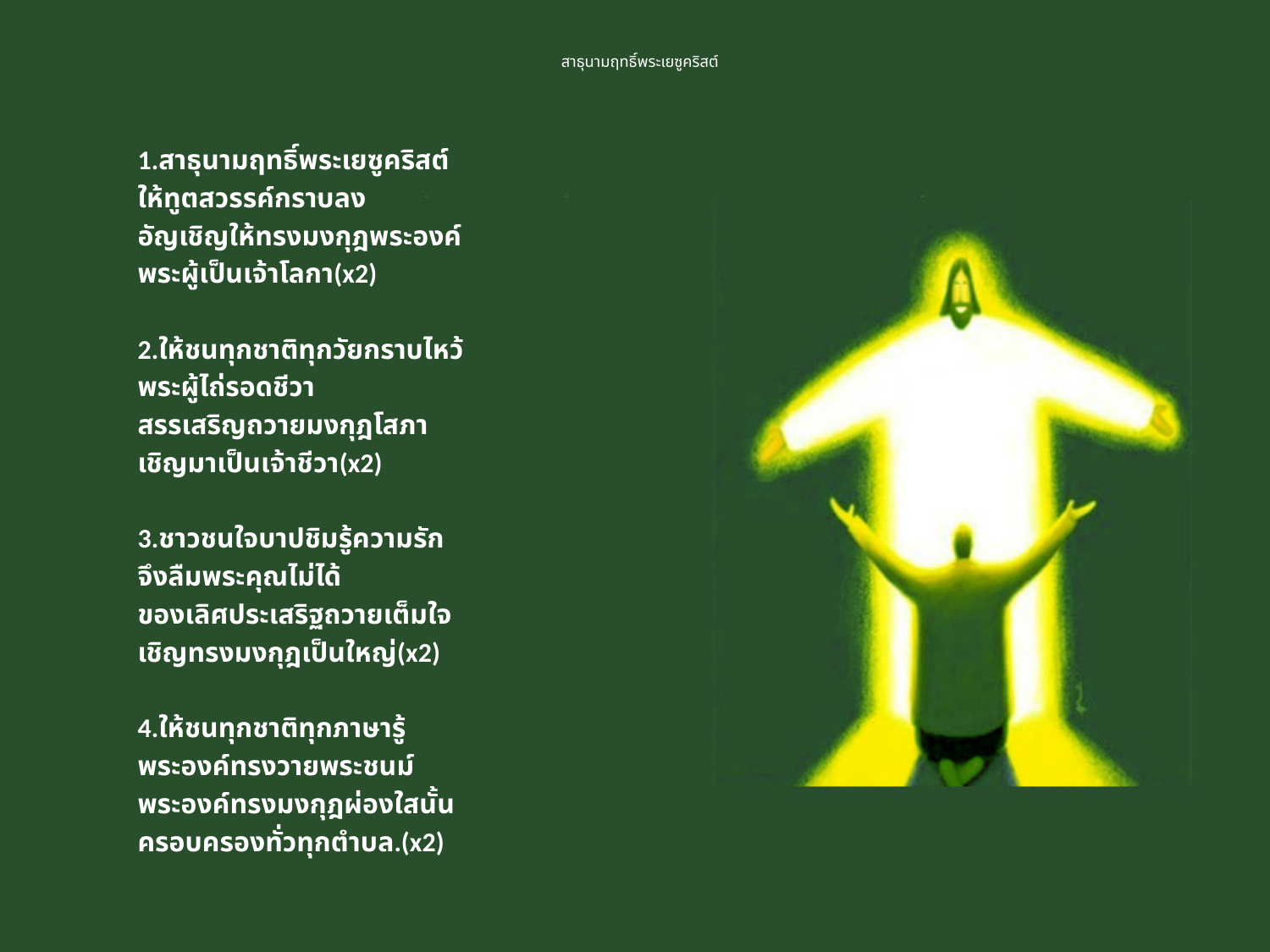

# สาธุนามฤทธิ์พระเยซูคริสต์
1.สาธุนามฤทธิ์พระเยซูคริสต์
ให้ทูตสวรรค์กราบลง
อัญเชิญให้ทรงมงกุฎพระองค์
พระผู้เป็นเจ้าโลกา(x2)

2.ให้ชนทุกชาติทุกวัยกราบไหว้
พระผู้ไถ่รอดชีวา
สรรเสริญถวายมงกุฎโสภา
เชิญมาเป็นเจ้าชีวา(x2)

3.ชาวชนใจบาปชิมรู้ความรัก
จึงลืมพระคุณไม่ได้
ของเลิศประเสริฐถวายเต็มใจ
เชิญทรงมงกุฎเป็นใหญ่(x2)

4.ให้ชนทุกชาติทุกภาษารู้
พระองค์ทรงวายพระชนม์
พระองค์ทรงมงกุฎผ่องใสนั้น
ครอบครองทั่วทุกตำบล.(x2)